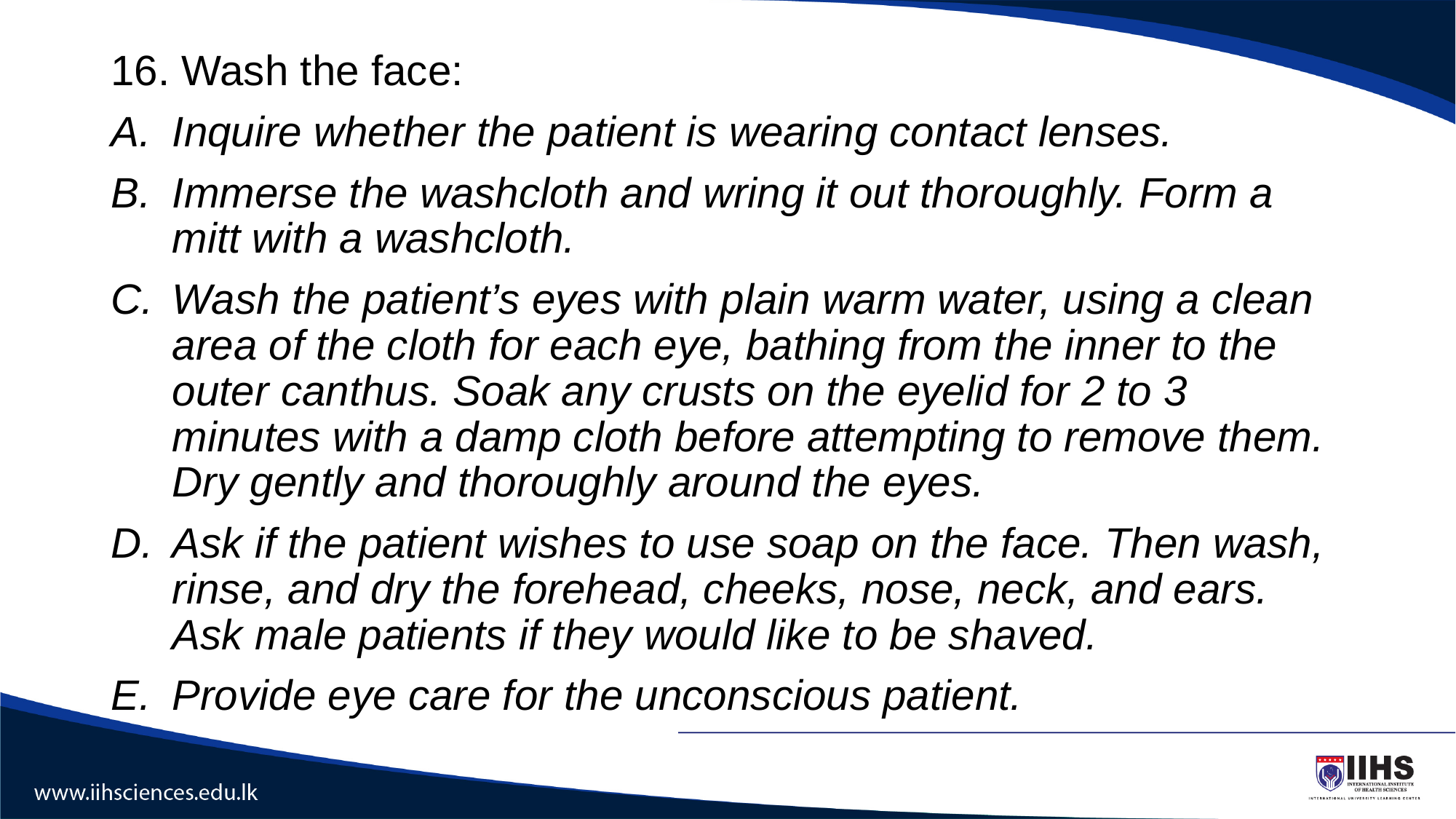

#
16. Wash the face:
Inquire whether the patient is wearing contact lenses.
Immerse the washcloth and wring it out thoroughly. Form a mitt with a washcloth.
Wash the patient’s eyes with plain warm water, using a clean area of the cloth for each eye, bathing from the inner to the outer canthus. Soak any crusts on the eyelid for 2 to 3 minutes with a damp cloth before attempting to remove them. Dry gently and thoroughly around the eyes.
Ask if the patient wishes to use soap on the face. Then wash, rinse, and dry the forehead, cheeks, nose, neck, and ears. Ask male patients if they would like to be shaved.
Provide eye care for the unconscious patient.